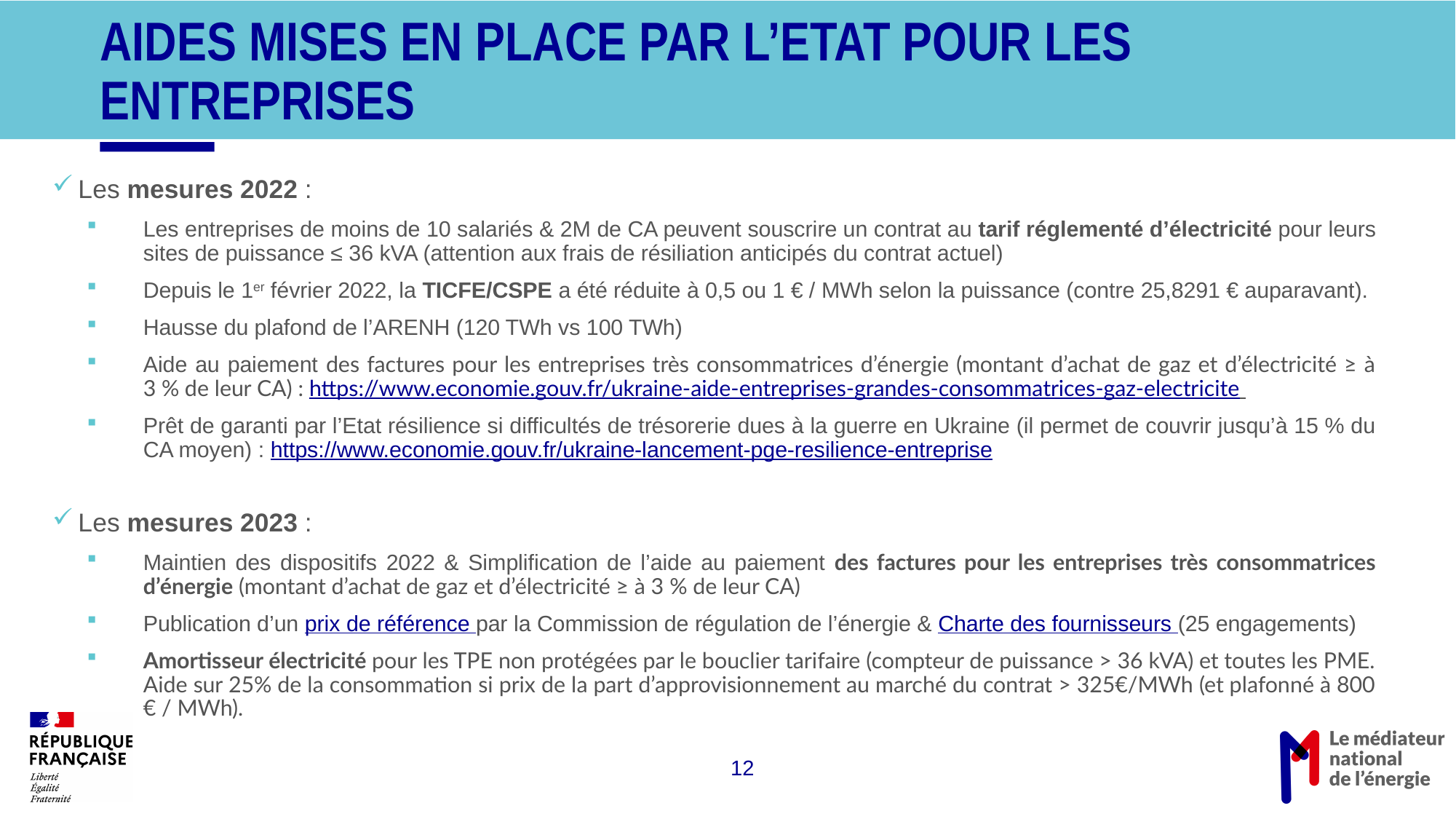

# AIDES mises en place par l’etat pour les entreprises
Les mesures 2022 :
Les entreprises de moins de 10 salariés & 2M de CA peuvent souscrire un contrat au tarif réglementé d’électricité pour leurs sites de puissance ≤ 36 kVA (attention aux frais de résiliation anticipés du contrat actuel)
Depuis le 1er février 2022, la TICFE/CSPE a été réduite à 0,5 ou 1 € / MWh selon la puissance (contre 25,8291 € auparavant).
Hausse du plafond de l’ARENH (120 TWh vs 100 TWh)
Aide au paiement des factures pour les entreprises très consommatrices d’énergie (montant d’achat de gaz et d’électricité ≥ à 3 % de leur CA) : https://www.economie.gouv.fr/ukraine-aide-entreprises-grandes-consommatrices-gaz-electricite
Prêt de garanti par l’Etat résilience si difficultés de trésorerie dues à la guerre en Ukraine (il permet de couvrir jusqu’à 15 % du CA moyen) : https://www.economie.gouv.fr/ukraine-lancement-pge-resilience-entreprise

Les mesures 2023 :
Maintien des dispositifs 2022 & Simplification de l’aide au paiement des factures pour les entreprises très consommatrices d’énergie (montant d’achat de gaz et d’électricité ≥ à 3 % de leur CA)
Publication d’un prix de référence par la Commission de régulation de l’énergie & Charte des fournisseurs (25 engagements)
Amortisseur électricité pour les TPE non protégées par le bouclier tarifaire (compteur de puissance > 36 kVA) et toutes les PME. Aide sur 25% de la consommation si prix de la part d’approvisionnement au marché du contrat > 325€/MWh (et plafonné à 800 € / MWh).